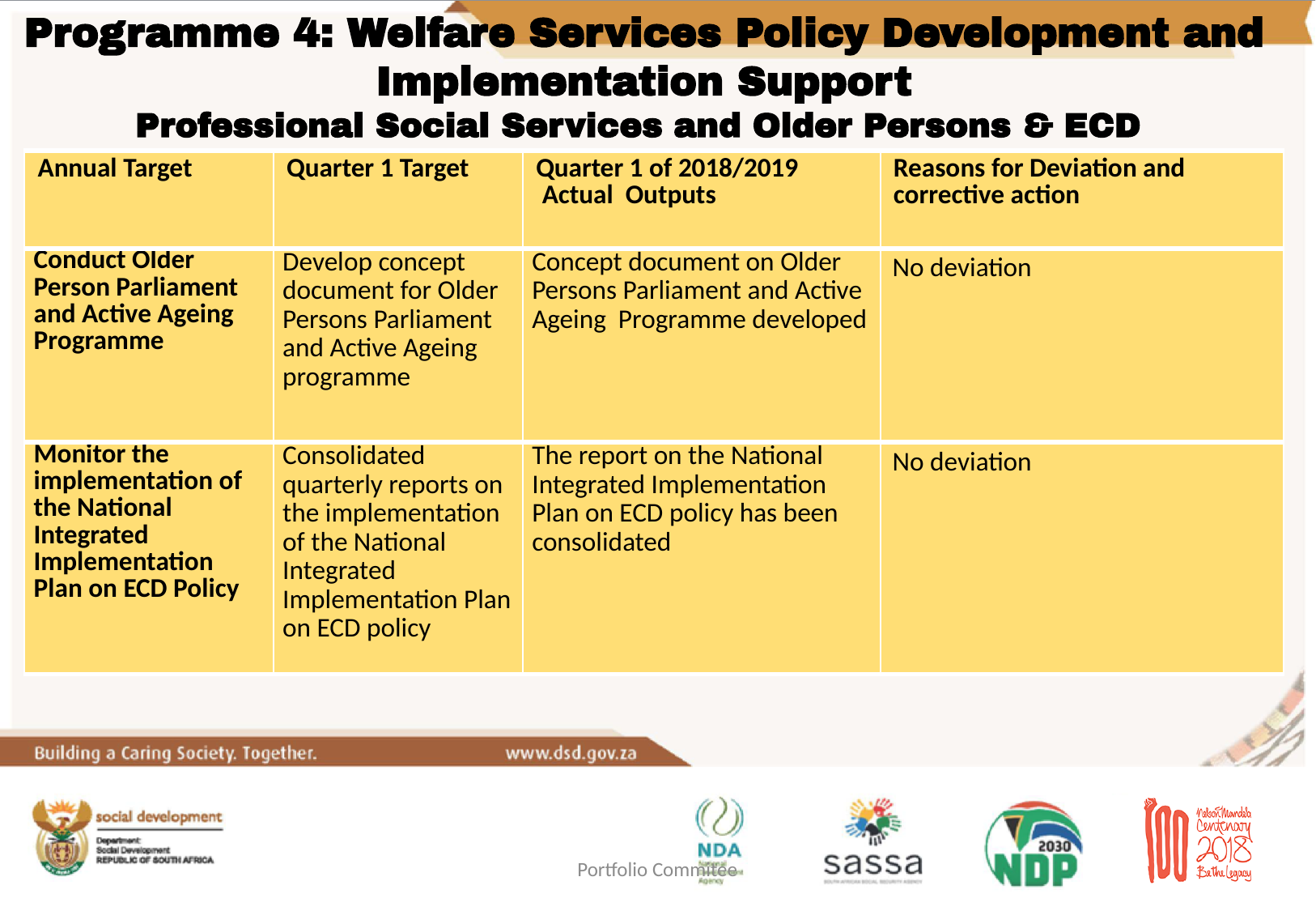

Programme 4: Welfare Services Policy Development and Implementation Support
Professional Social Services and Older Persons & ECD
| Annual Target | Quarter 1 Target | Quarter 1 of 2018/2019 Actual Outputs | Reasons for Deviation and corrective action |
| --- | --- | --- | --- |
| Conduct Older Person Parliament and Active Ageing Programme | Develop concept document for Older Persons Parliament and Active Ageing programme | Concept document on Older Persons Parliament and Active Ageing Programme developed | No deviation |
| Monitor the implementation of the National Integrated Implementation Plan on ECD Policy | Consolidated quarterly reports on the implementation of the National Integrated Implementation Plan on ECD policy | The report on the National Integrated Implementation Plan on ECD policy has been consolidated | No deviation |
Portfolio Commitee